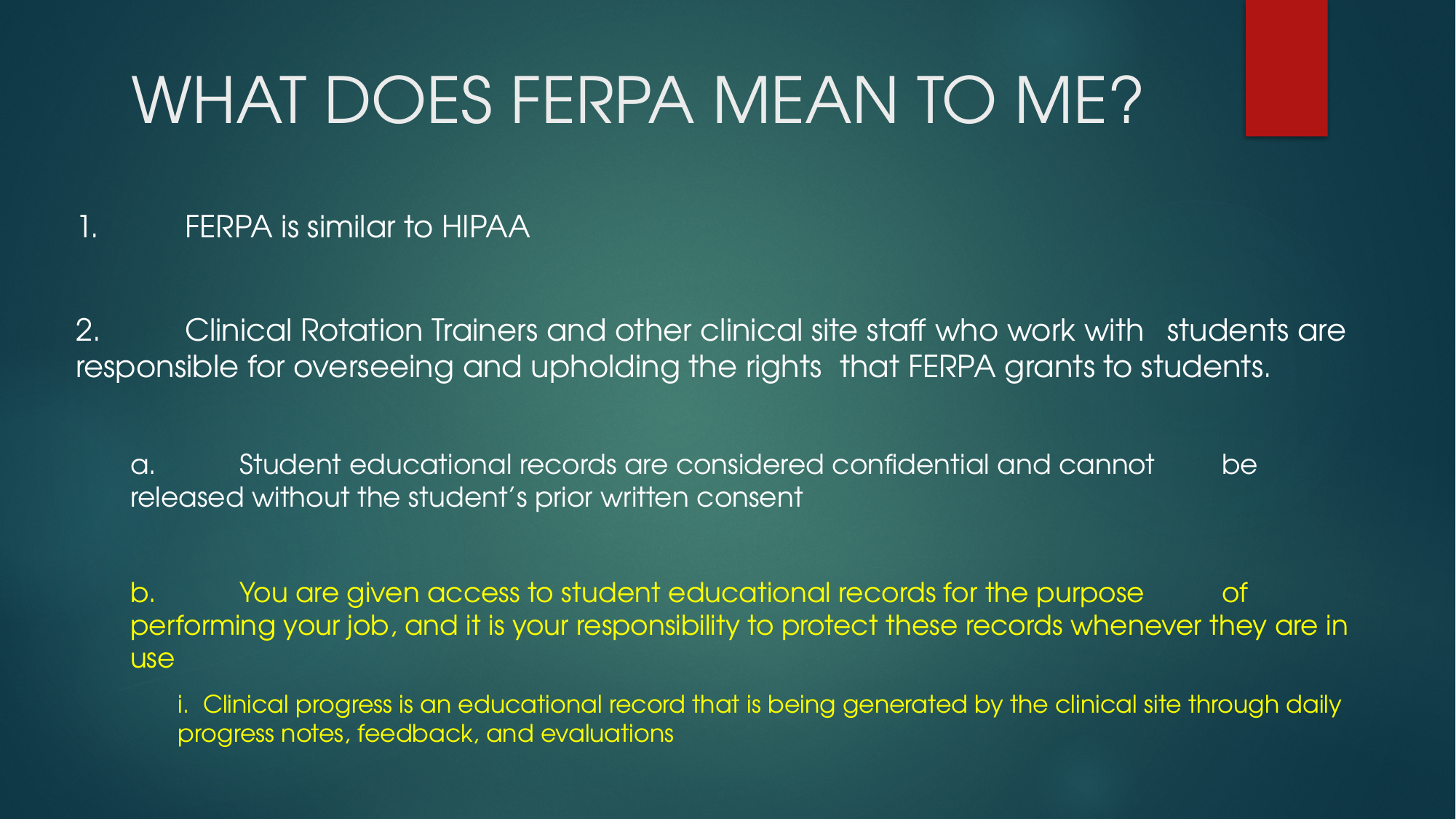

# WHAT DOES FERPA MEAN TO ME?

1.	FERPA is similar to HIPAA

2.	Clinical Rotation Trainers and other clinical site staff who work with 	students are responsible for overseeing and upholding the rights 	that FERPA grants to students.

a.	Student educational records are considered confidential and cannot 	be released without the student’s prior written consent

b.	You are given access to student educational records for the purpose 	of performing your job, and it is your responsibility to protect these records whenever they are in use
i.  Clinical progress is an educational record that is being generated by the clinical site through daily progress notes, feedback, and evaluations